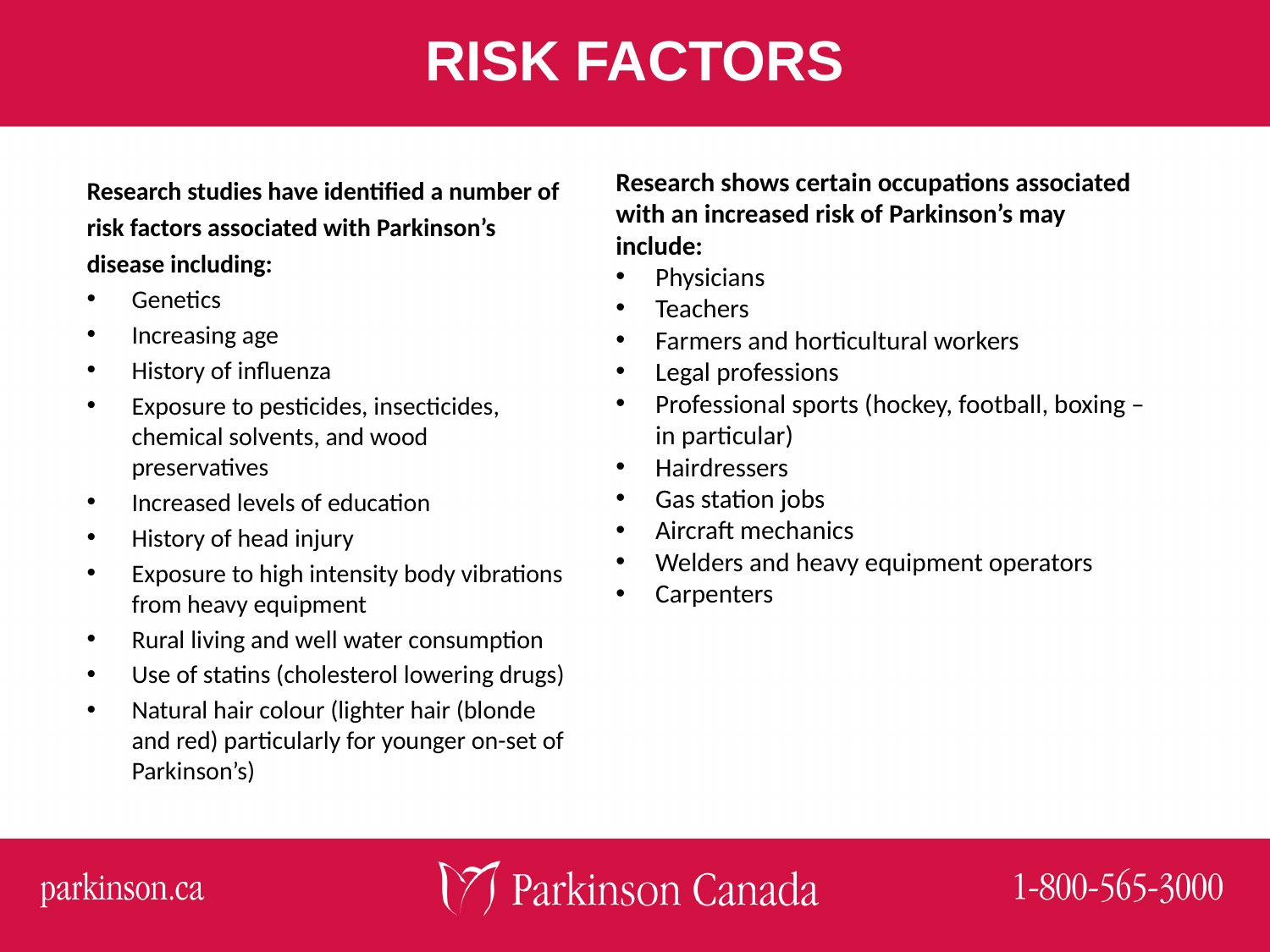

# RISK FACTORS

Research studies have identified a number of risk factors associated with Parkinson’s disease including:
Genetics
Increasing age
History of influenza
Exposure to pesticides, insecticides, chemical solvents, and wood preservatives
Increased levels of education
History of head injury
Exposure to high intensity body vibrations from heavy equipment
Rural living and well water consumption
Use of statins (cholesterol lowering drugs)
Natural hair colour (lighter hair (blonde and red) particularly for younger on-set of Parkinson’s)
Research shows certain occupations associated with an increased risk of Parkinson’s may include:
Physicians
Teachers
Farmers and horticultural workers
Legal professions
Professional sports (hockey, football, boxing – in particular)
Hairdressers
Gas station jobs
Aircraft mechanics
Welders and heavy equipment operators
Carpenters